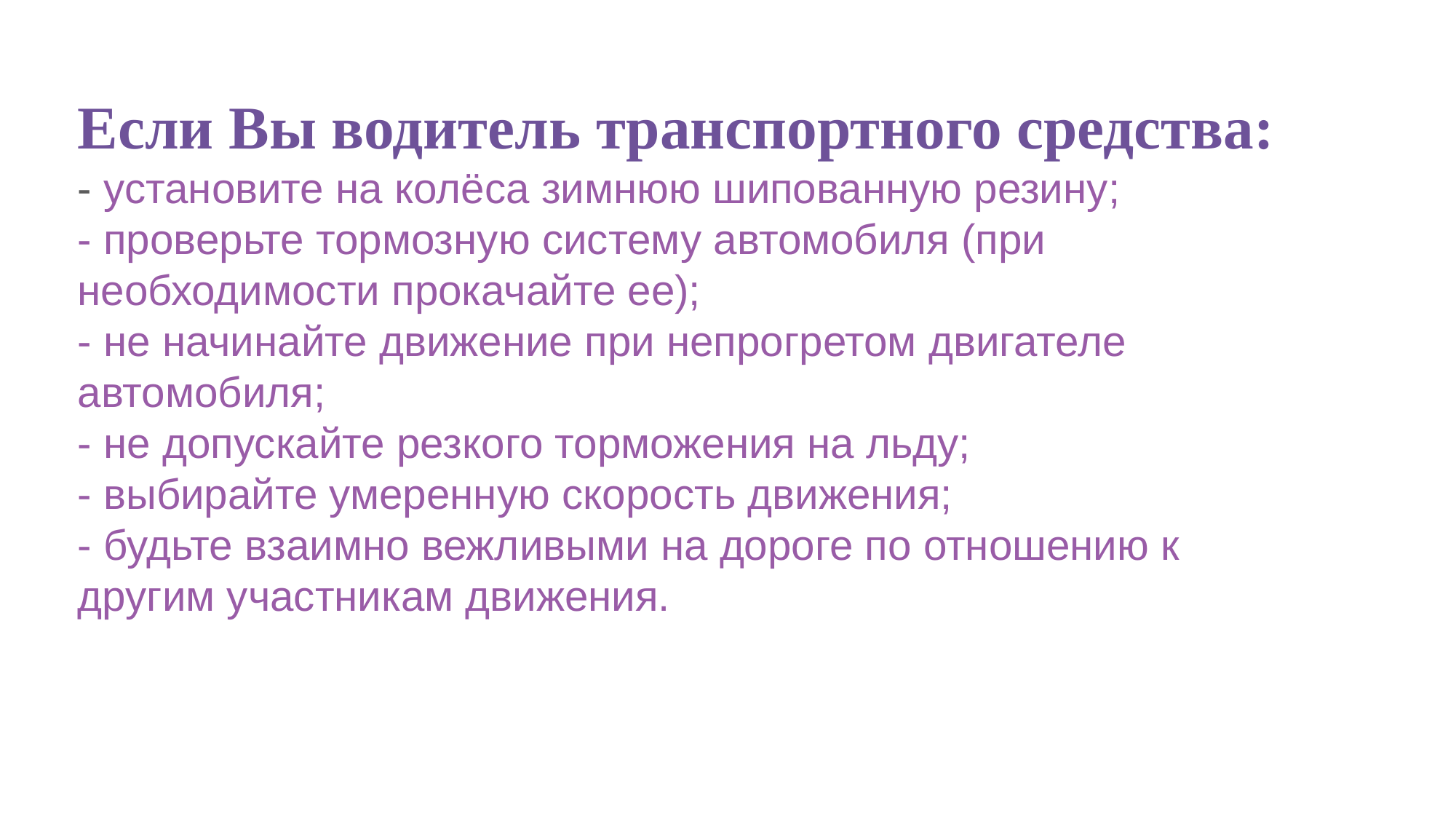

Если Вы водитель транспортного средства:
- установите на колёса зимнюю шипованную резину;
- проверьте тормозную систему автомобиля (при необходимости прокачайте ее);
- не начинайте движение при непрогретом двигателе автомобиля;
- не допускайте резкого торможения на льду;
- выбирайте умеренную скорость движения;
- будьте взаимно вежливыми на дороге по отношению к другим участникам движения.